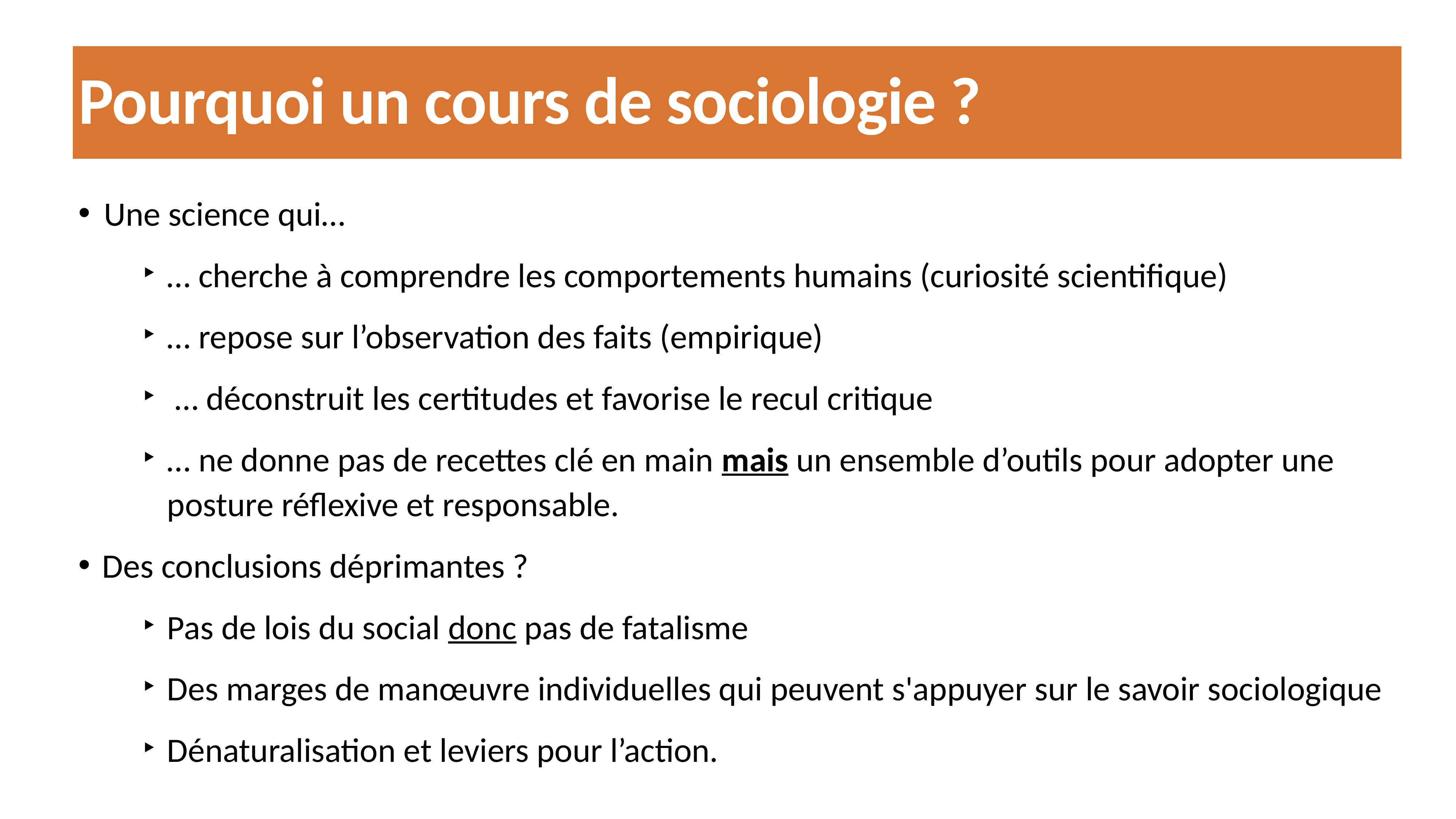

# Pourquoi un cours de sociologie ?
Une science qui…
… cherche à comprendre les comportements humains (curiosité scientifique)
… repose sur l’observation des faits (empirique)
 … déconstruit les certitudes et favorise le recul critique
… ne donne pas de recettes clé en main mais un ensemble d’outils pour adopter une posture réflexive et responsable.
Des conclusions déprimantes ?
Pas de lois du social donc pas de fatalisme
Des marges de manœuvre individuelles qui peuvent s'appuyer sur le savoir sociologique
Dénaturalisation et leviers pour l’action.